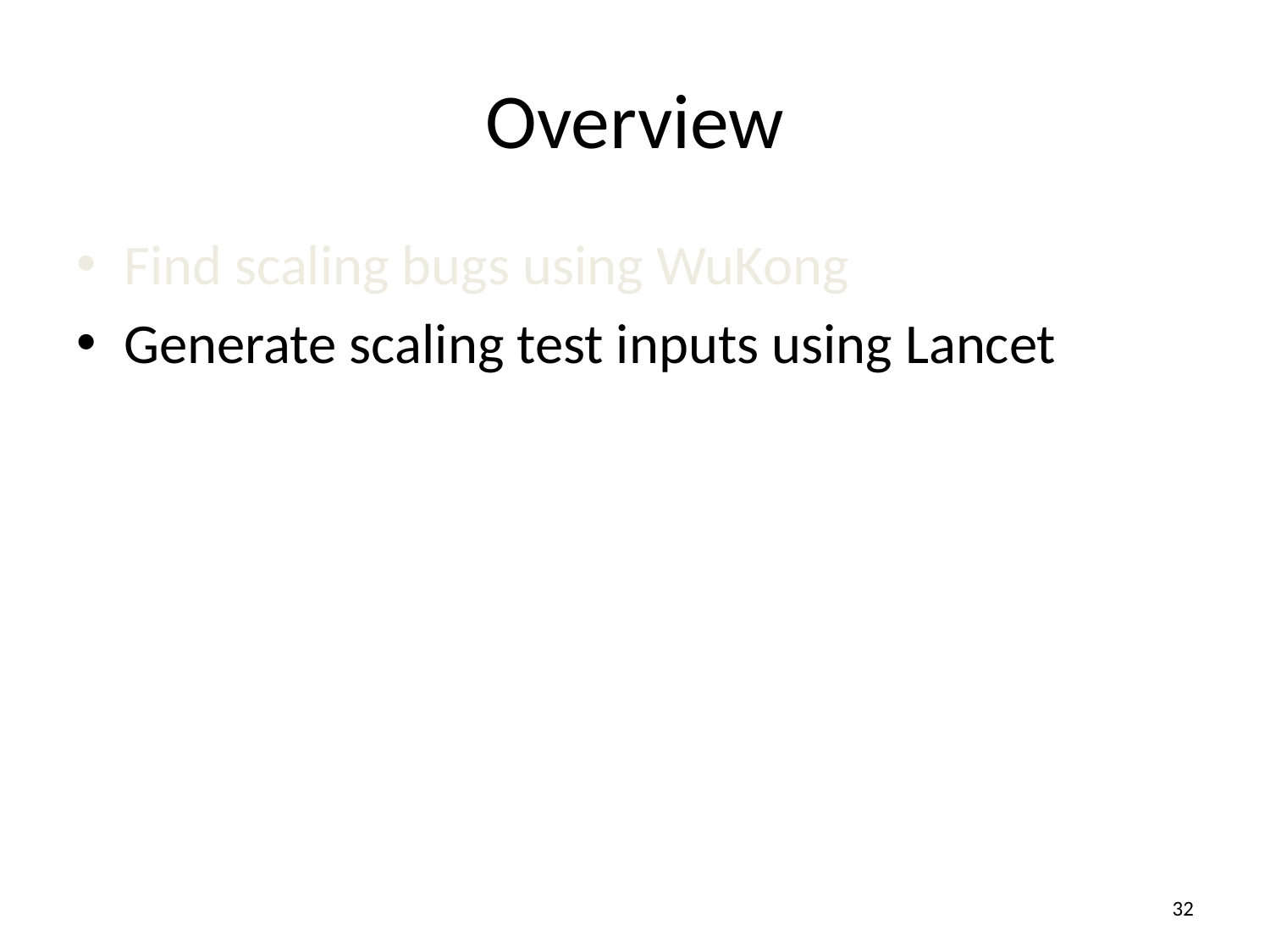

# Overview
Find scaling bugs using WuKong
Generate scaling test inputs using Lancet
32